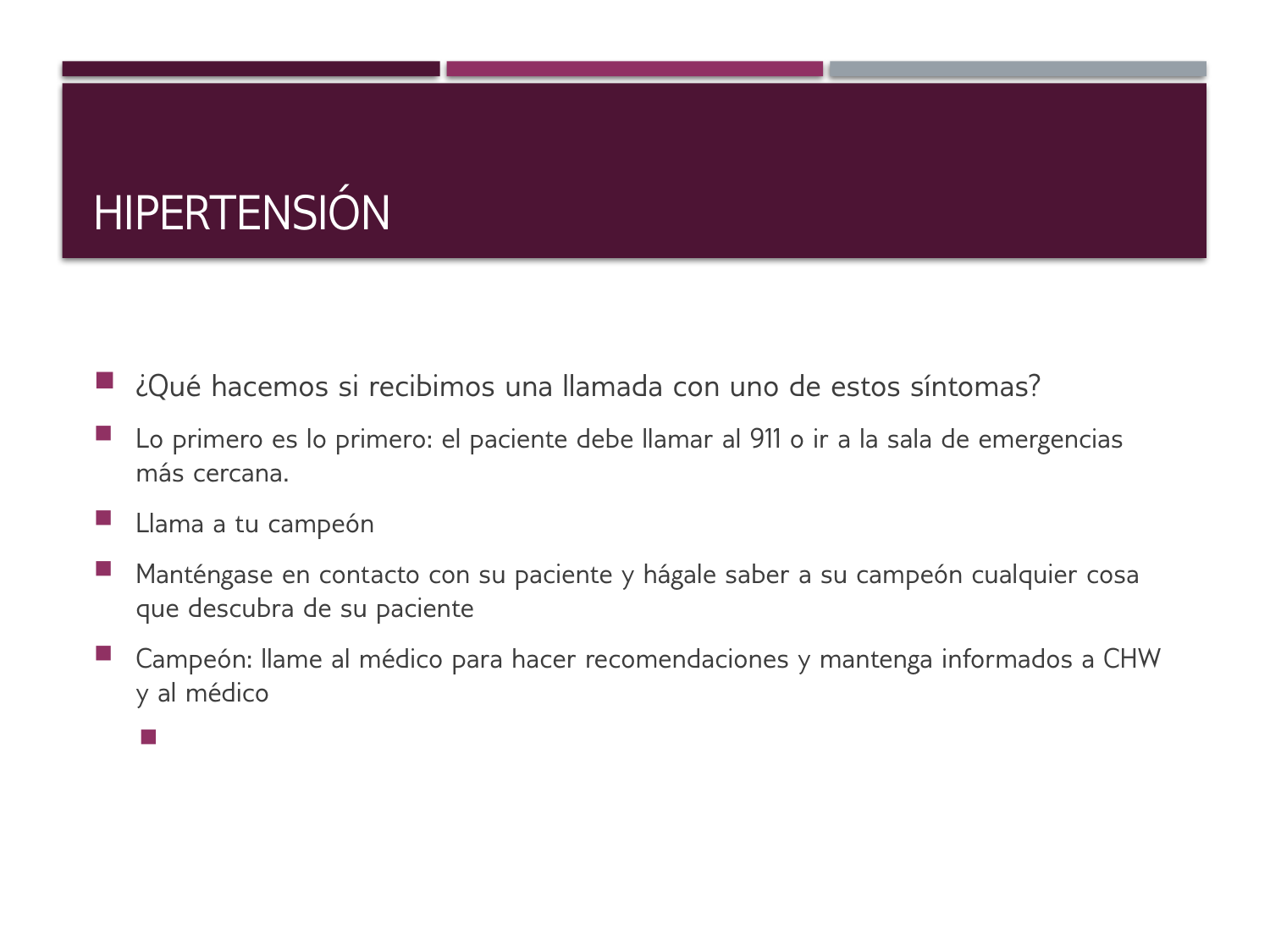

# Hipertensión
¿Qué hacemos si recibimos una llamada con uno de estos síntomas?
Lo primero es lo primero: el paciente debe llamar al 911 o ir a la sala de emergencias más cercana.
Llama a tu campeón
Manténgase en contacto con su paciente y hágale saber a su campeón cualquier cosa que descubra de su paciente
Campeón: llame al médico para hacer recomendaciones y mantenga informados a CHW y al médico